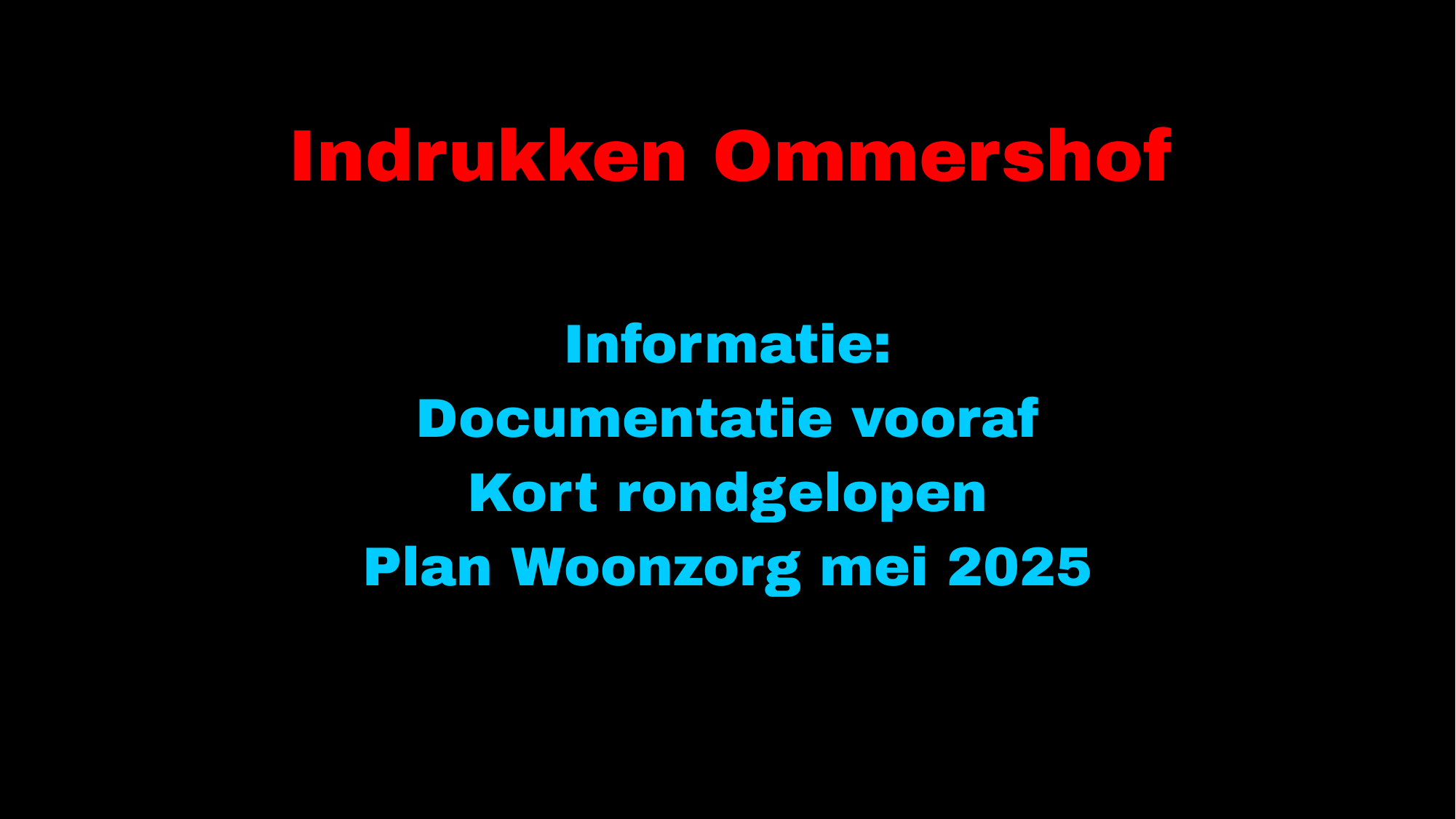

Indrukken Ommershof

Informatie:
Documentatie vooraf
Kort rondgelopen
Plan Woonzorg mei 2025